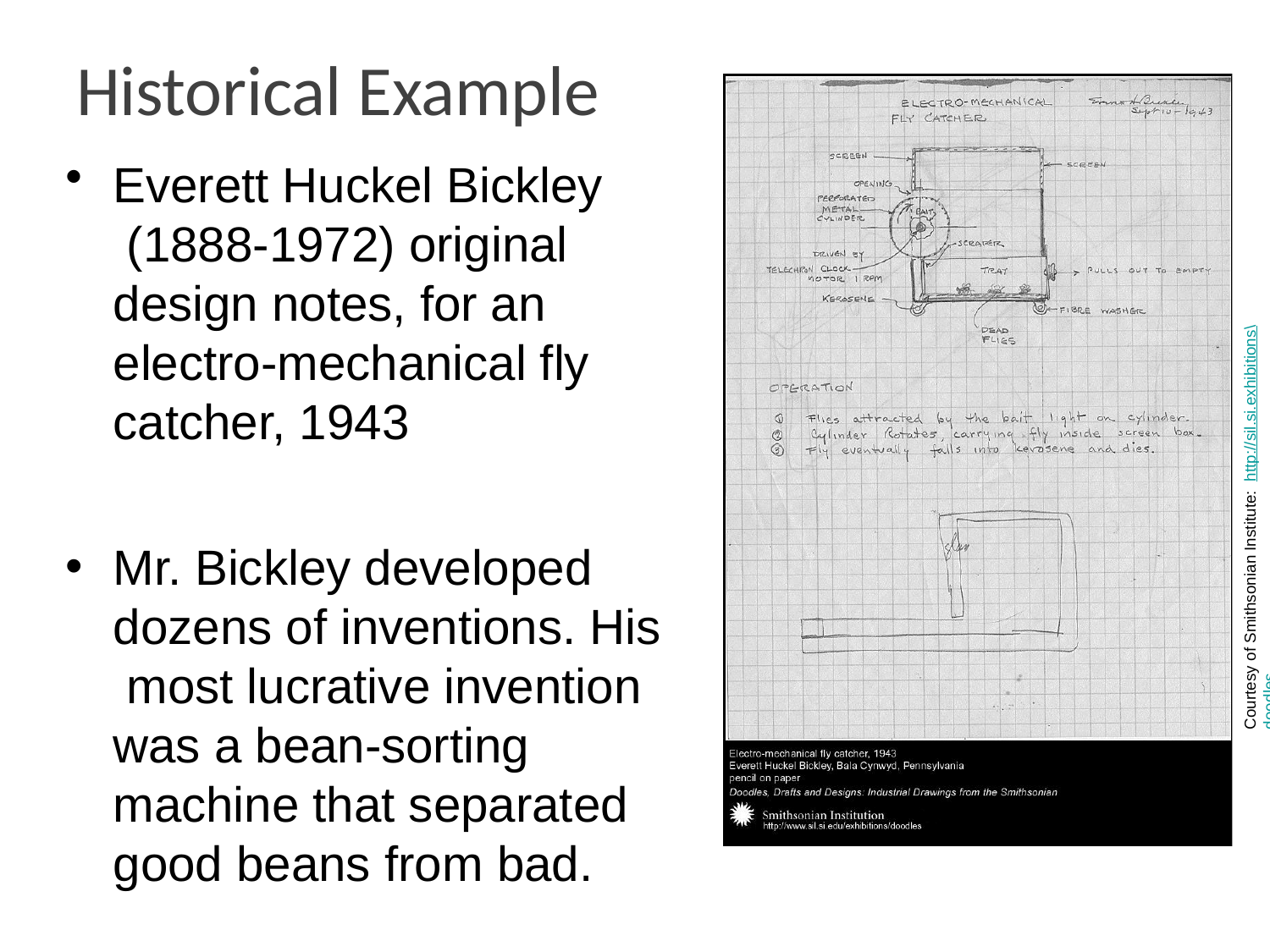

# Historical Example

Everett Huckel Bickley  (1888-1972) original  design notes, for an  electro-mechanical fly  catcher, 1943

Mr. Bickley developed  dozens of inventions. His  most lucrative invention  was a bean-sorting  machine that separated  good beans from bad.
Courtesy of Smithsonian Institute:  http://sil.si.exhibitions\doodles
© 2012 Project Lead The Way, Inc.